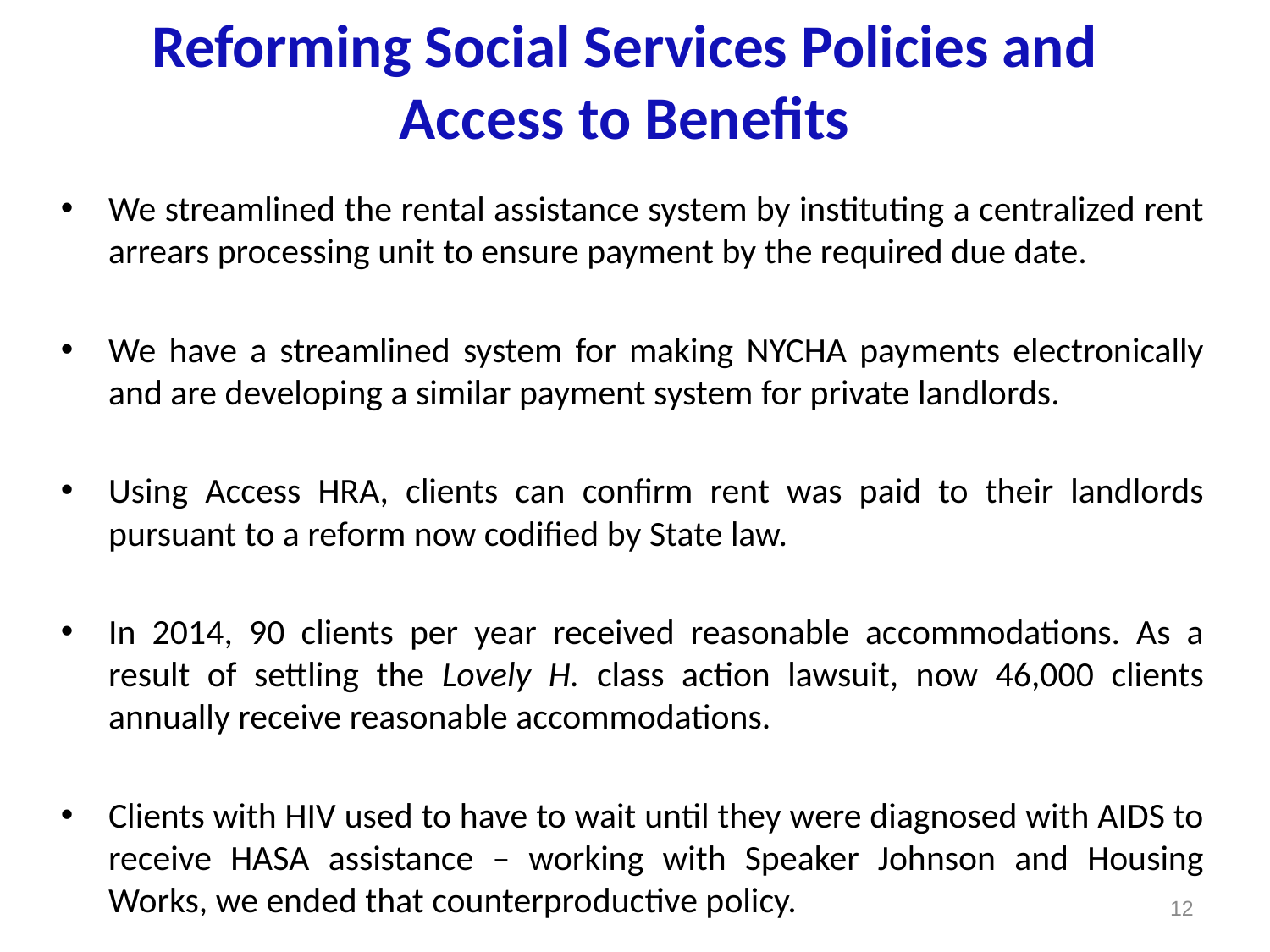

# Reforming Social Services Policies and Access to Benefits

We streamlined the rental assistance system by instituting a centralized rent arrears processing unit to ensure payment by the required due date.

We have a streamlined system for making NYCHA payments electronically and are developing a similar payment system for private landlords.

Using Access HRA, clients can confirm rent was paid to their landlords pursuant to a reform now codified by State law.

In 2014, 90 clients per year received reasonable accommodations. As a result of settling the Lovely H. class action lawsuit, now 46,000 clients annually receive reasonable accommodations.

Clients with HIV used to have to wait until they were diagnosed with AIDS to receive HASA assistance – working with Speaker Johnson and Housing Works, we ended that counterproductive policy.

12